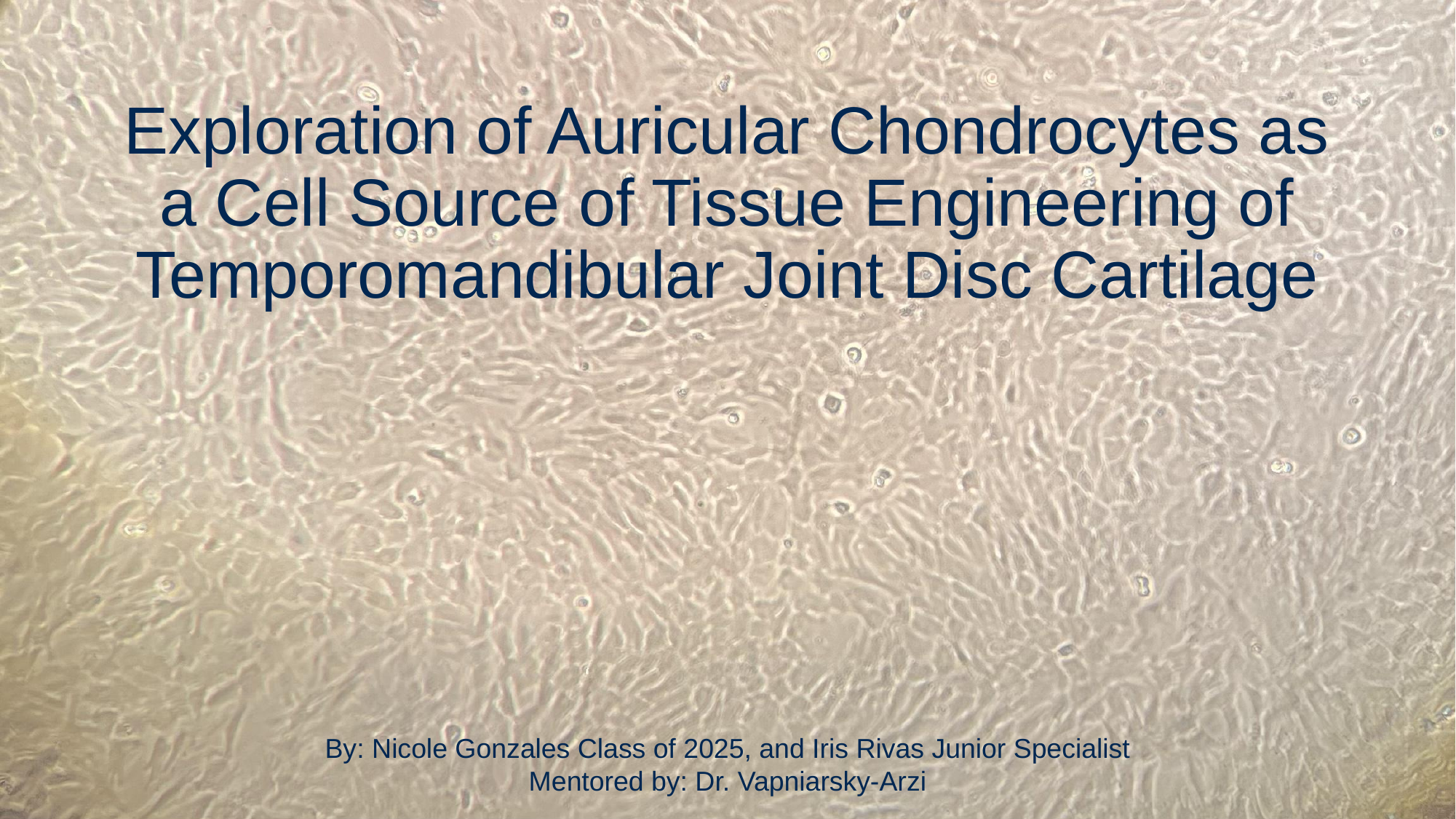

# Exploration of Auricular Chondrocytes as a Cell Source of Tissue Engineering of Temporomandibular Joint Disc Cartilage
By: Nicole Gonzales Class of 2025, and Iris Rivas Junior Specialist
Mentored by: Dr. Vapniarsky-Arzi